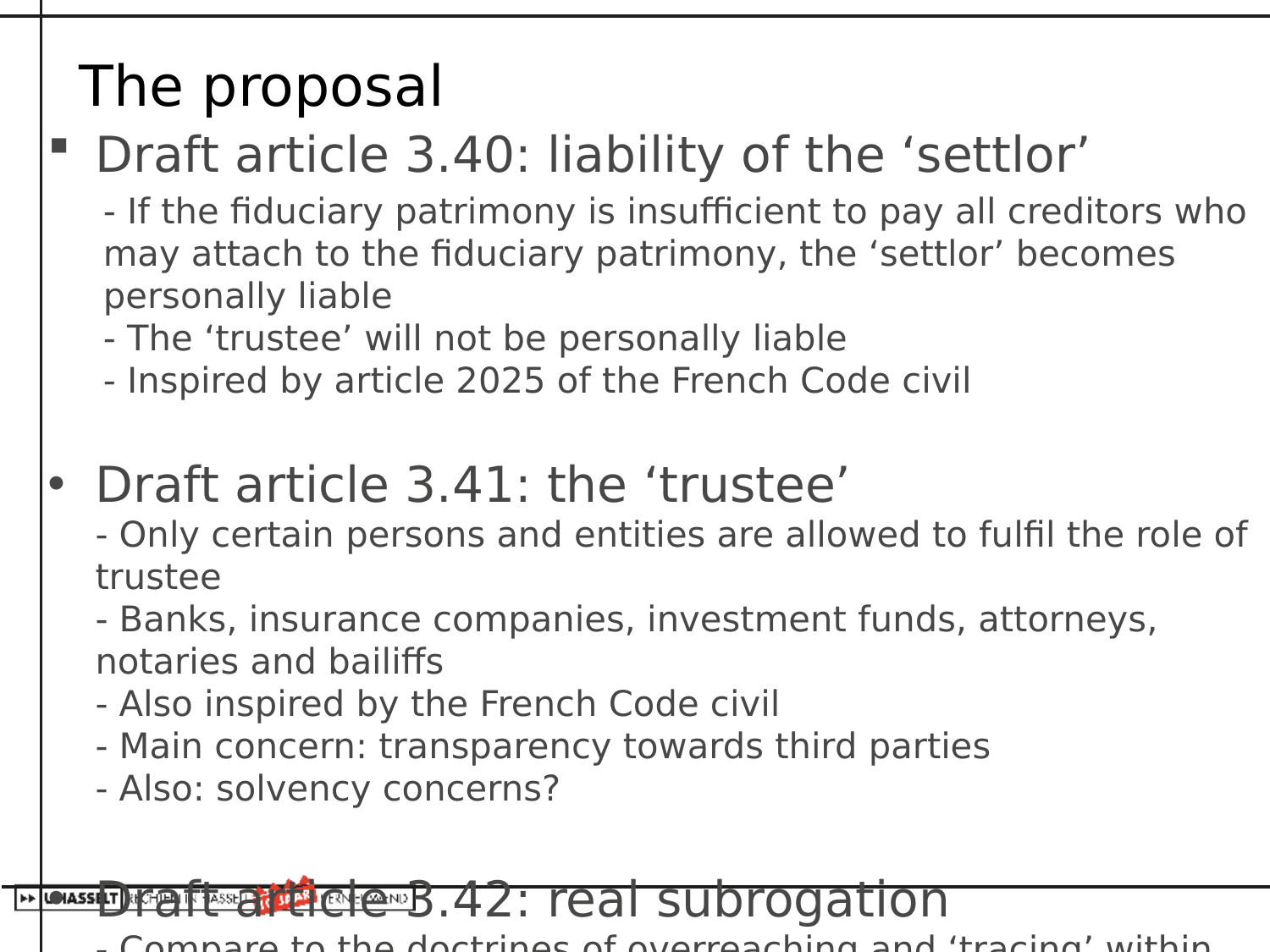

# The proposal
Draft article 3.40: liability of the ‘settlor’
- If the fiduciary patrimony is insufficient to pay all creditors who may attach to the fiduciary patrimony, the ‘settlor’ becomes personally liable
- The ‘trustee’ will not be personally liable
- Inspired by article 2025 of the French Code civil
Draft article 3.41: the ‘trustee’
- Only certain persons and entities are allowed to fulfil the role of trustee
- Banks, insurance companies, investment funds, attorneys, notaries and bailiffs
- Also inspired by the French Code civil
- Main concern: transparency towards third parties
- Also: solvency concerns?

Draft article 3.42: real subrogation
- Compare to the doctrines of overreaching and ‘tracing’ within the fiduciary patrimony